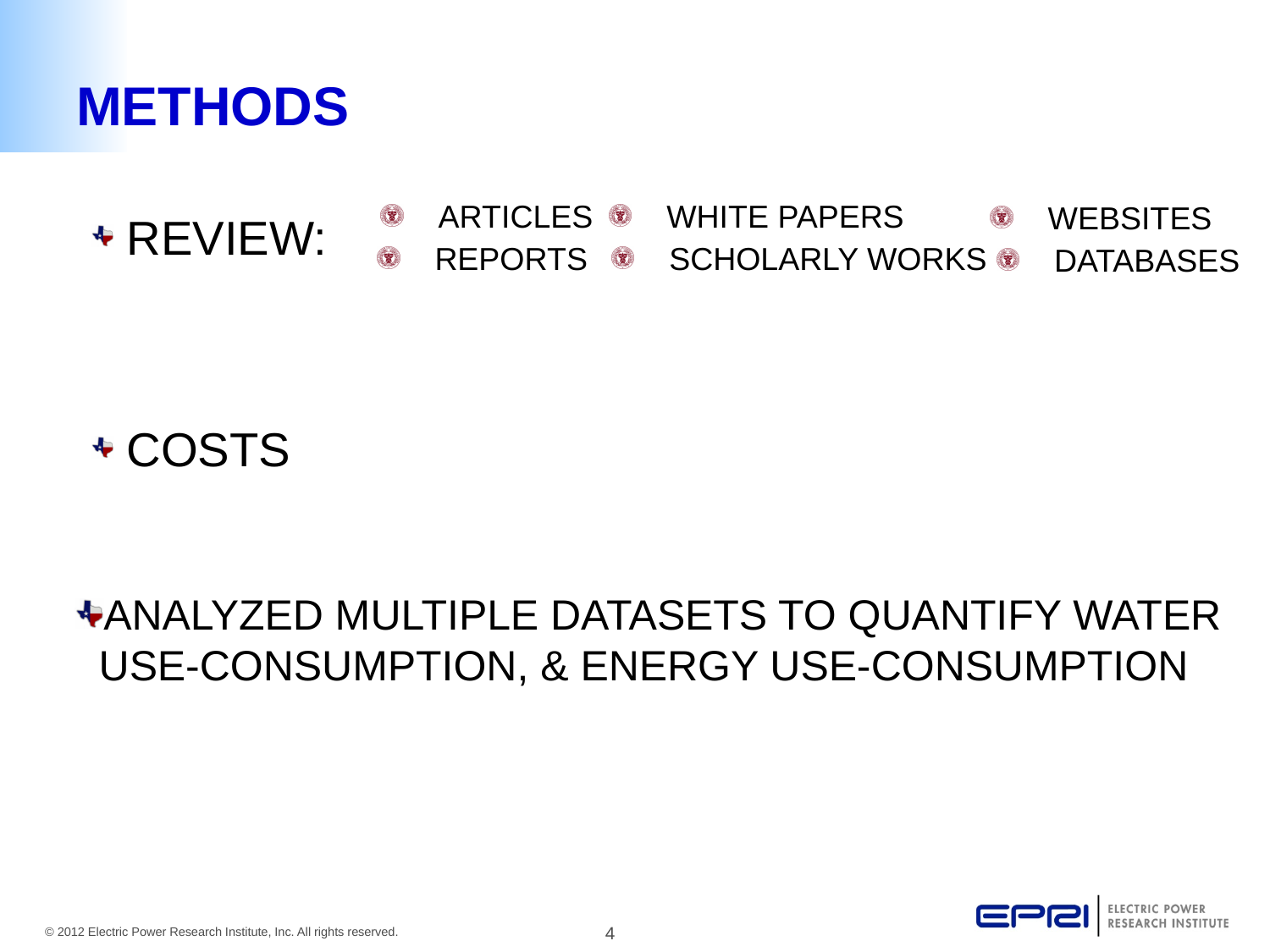

# METHODS
  ARTICLES
  WHITE PAPERS
  WEBSITES
REVIEW:

  REPORTS
  SCHOLARLY WORKS
  DATABASES
COSTS

ANALYZED MULTIPLE DATASETS TO QUANTIFY WATER USE-CONSUMPTION, & ENERGY USE-CONSUMPTION